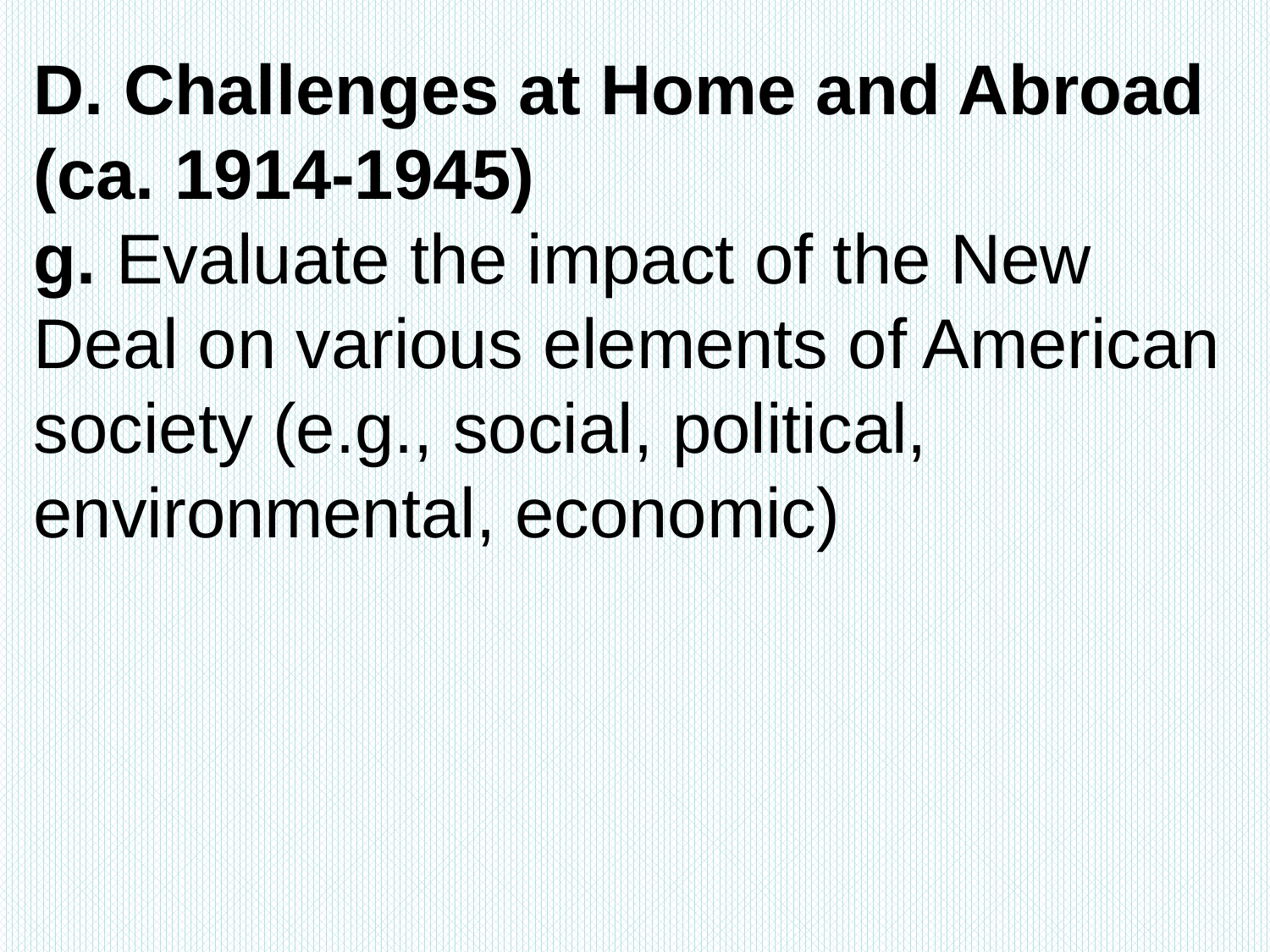

D. Challenges at Home and Abroad (ca. 1914-1945)
g. Evaluate the impact of the New Deal on various elements of American society (e.g., social, political, environmental, economic)